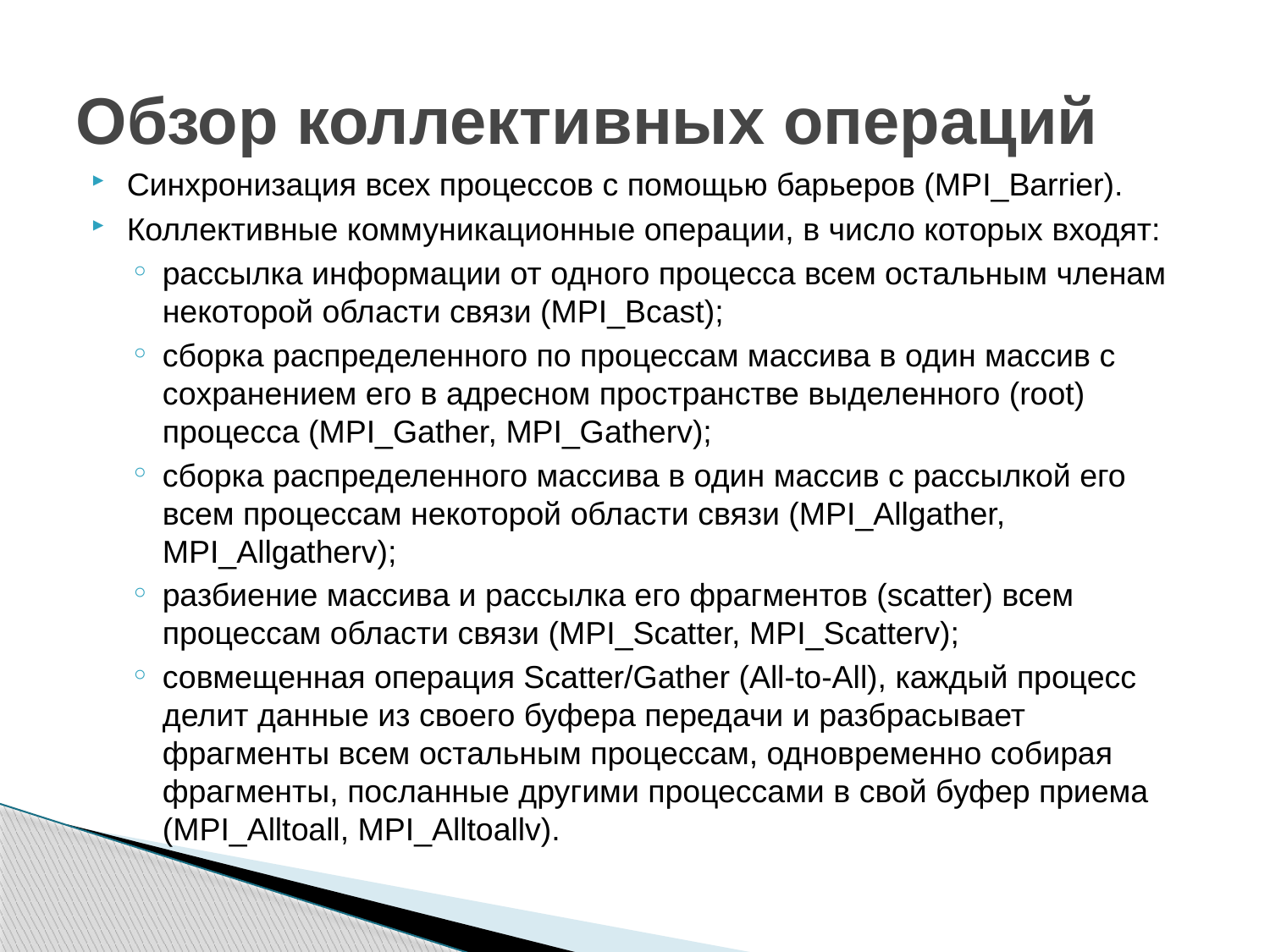

# Обзор коллективных операций
Синхронизация всех процессов с помощью барьеров (MPI_Barrier).
Коллективные коммуникационные операции, в число которых входят:
рассылка информации от одного процесса всем остальным членам некоторой области связи (MPI_Bcast);
сборка распределенного по процессам массива в один массив с сохранением его в адресном пространстве выделенного (root) процесса (MPI_Gather, MPI_Gatherv);
сборка распределенного массива в один массив с рассылкой его всем процессам некоторой области связи (MPI_Allgather, MPI_Allgatherv);
разбиение массива и рассылка его фрагментов (scatter) всем процессам области связи (MPI_Scatter, MPI_Scatterv);
совмещенная операция Scatter/Gather (All-to-All), каждый процесс делит данные из своего буфера передачи и разбрасывает фрагменты всем остальным процессам, одновременно собирая фрагменты, посланные другими процессами в свой буфер приема (MPI_Alltoall, MPI_Alltoallv).